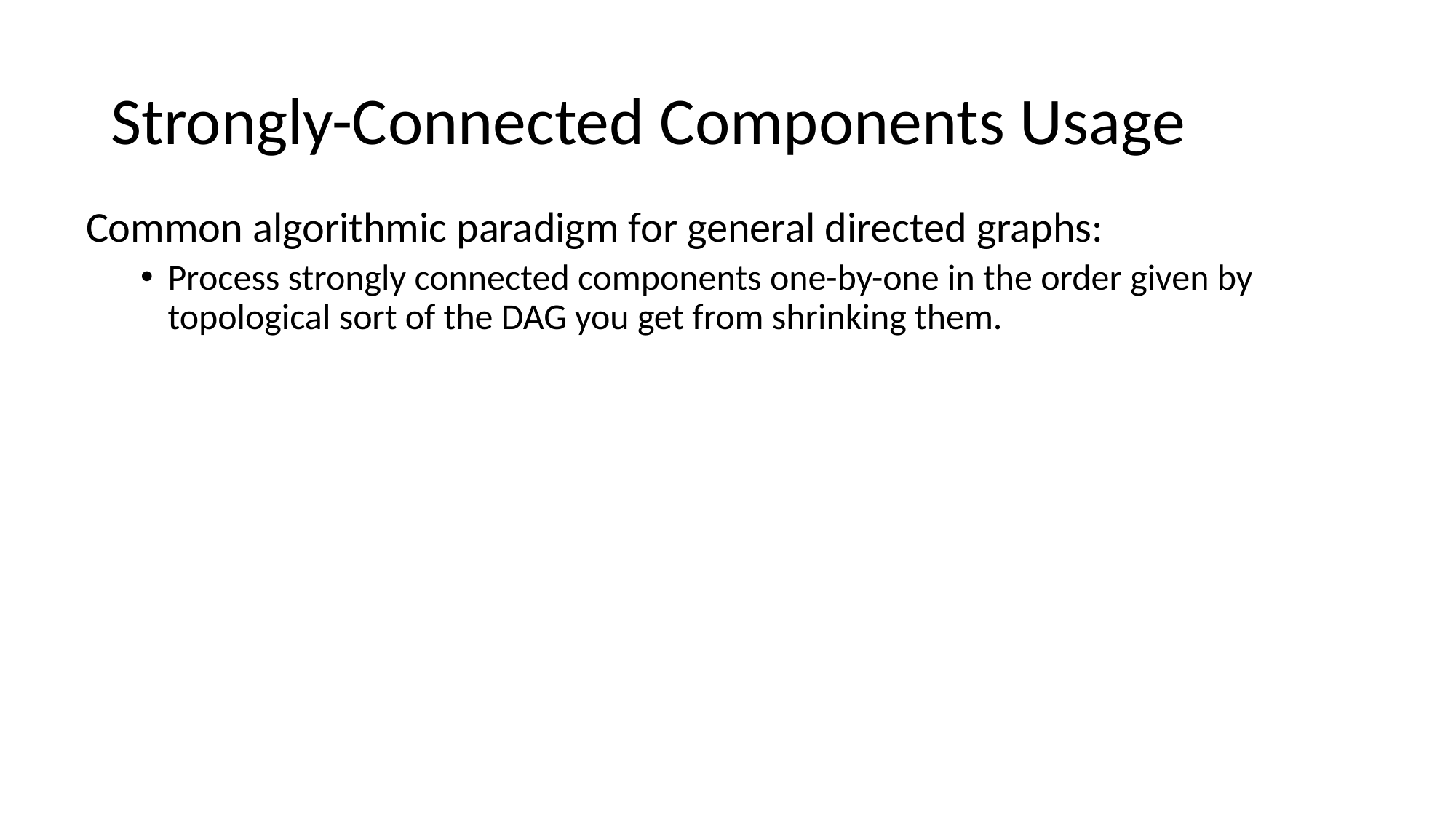

# Strongly-Connected Components Usage

Common algorithmic paradigm for general directed graphs:
Process strongly connected components one-by-one in the order given by topological sort of the DAG you get from shrinking them.

58